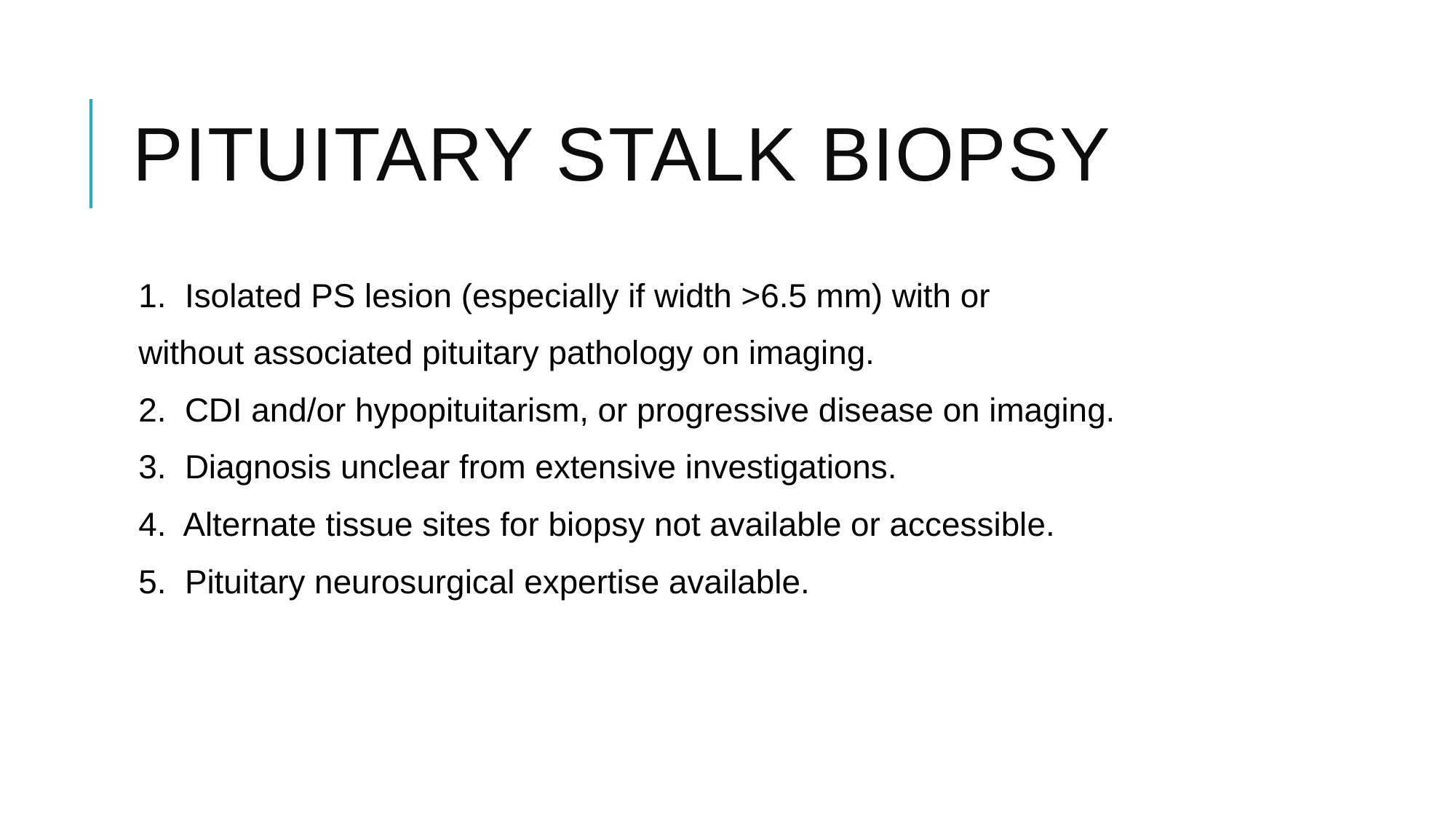

# Pituitary stalk biopsy
1.  Isolated PS lesion (especially if width >6.5 mm) with or
without associated pituitary pathology on imaging.
2.  CDI and/or hypopituitarism, or progressive disease on imaging.
3.  Diagnosis unclear from extensive investigations.
4.  Alternate tissue sites for biopsy not available or accessible.
5.  Pituitary neurosurgical expertise available.